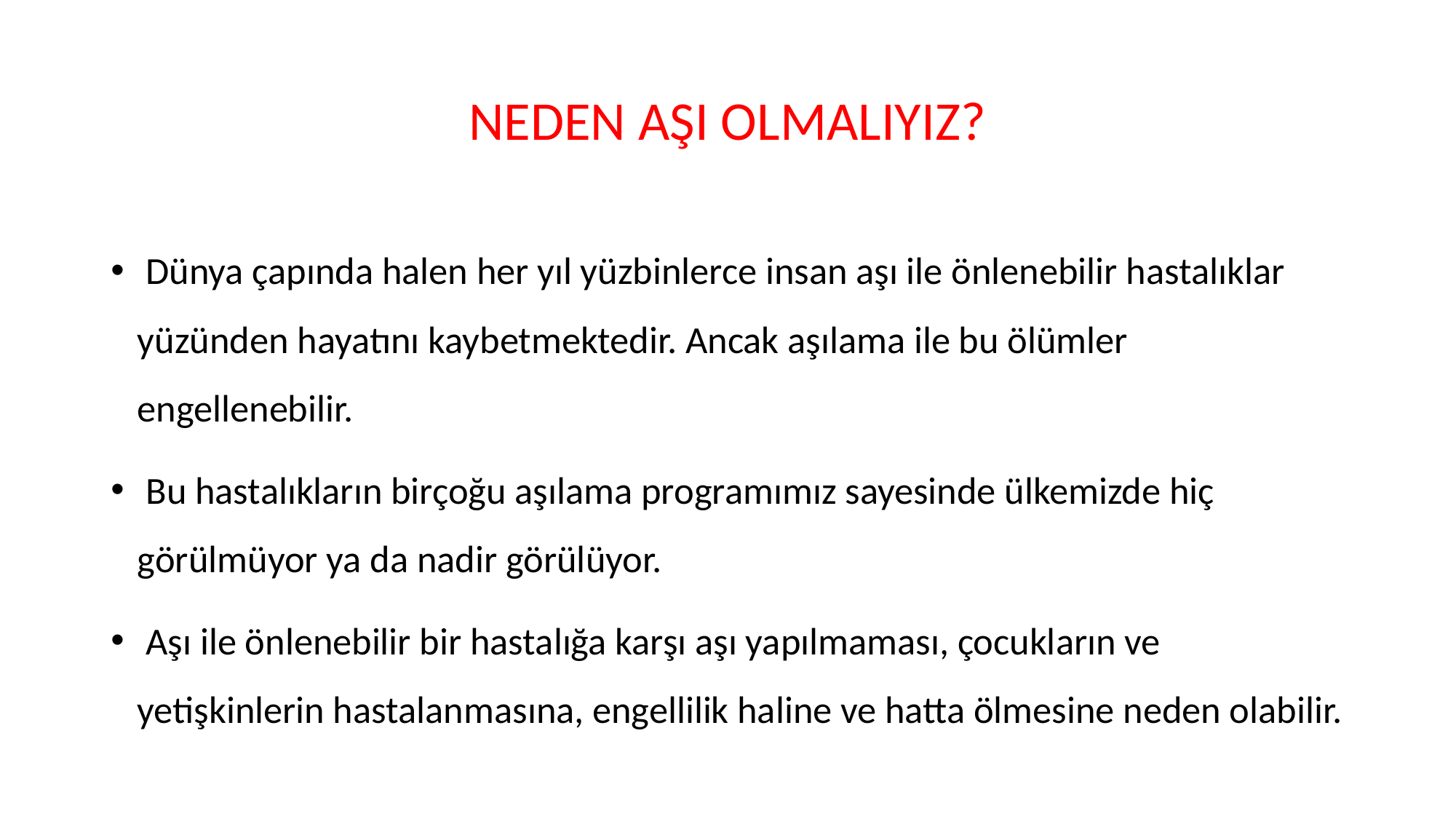

# NEDEN AŞI OLMALIYIZ?
 Dünya çapında halen her yıl yüzbinlerce insan aşı ile önlenebilir hastalıklar yüzünden hayatını kaybetmektedir. Ancak aşılama ile bu ölümler engellenebilir.
 Bu hastalıkların birçoğu aşılama programımız sayesinde ülkemizde hiç görülmüyor ya da nadir görülüyor.
 Aşı ile önlenebilir bir hastalığa karşı aşı yapılmaması, çocukların ve yetişkinlerin hastalanmasına, engellilik haline ve hatta ölmesine neden olabilir.